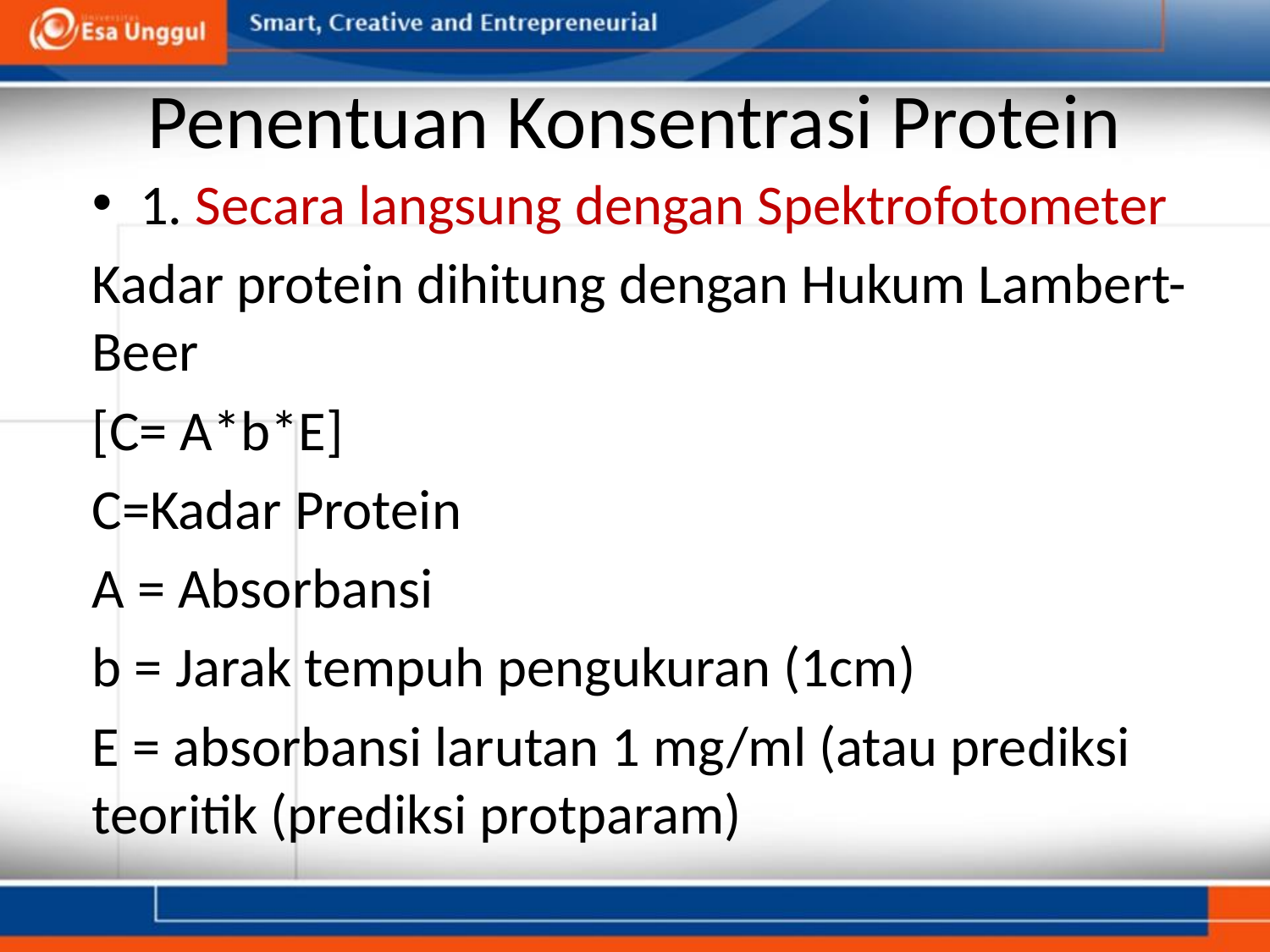

# Penentuan Konsentrasi Protein
1. Secara langsung dengan Spektrofotometer
Kadar protein dihitung dengan Hukum Lambert-Beer
[C= A*b*E]
C=Kadar Protein
A = Absorbansi
b = Jarak tempuh pengukuran (1cm)
E = absorbansi larutan 1 mg/ml (atau prediksi teoritik (prediksi protparam)